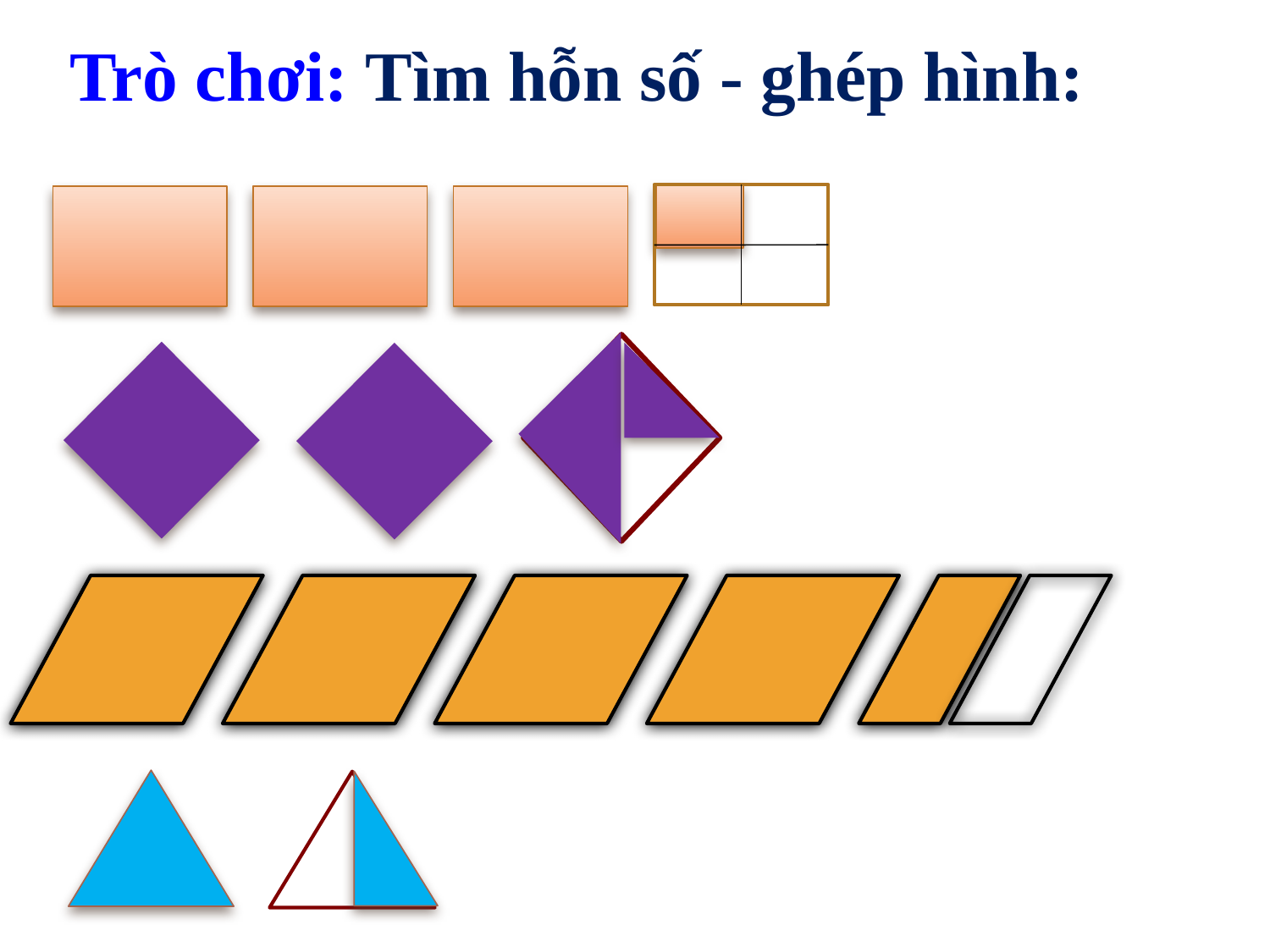

Trò chơi: Tìm hỗn số - ghép hình: